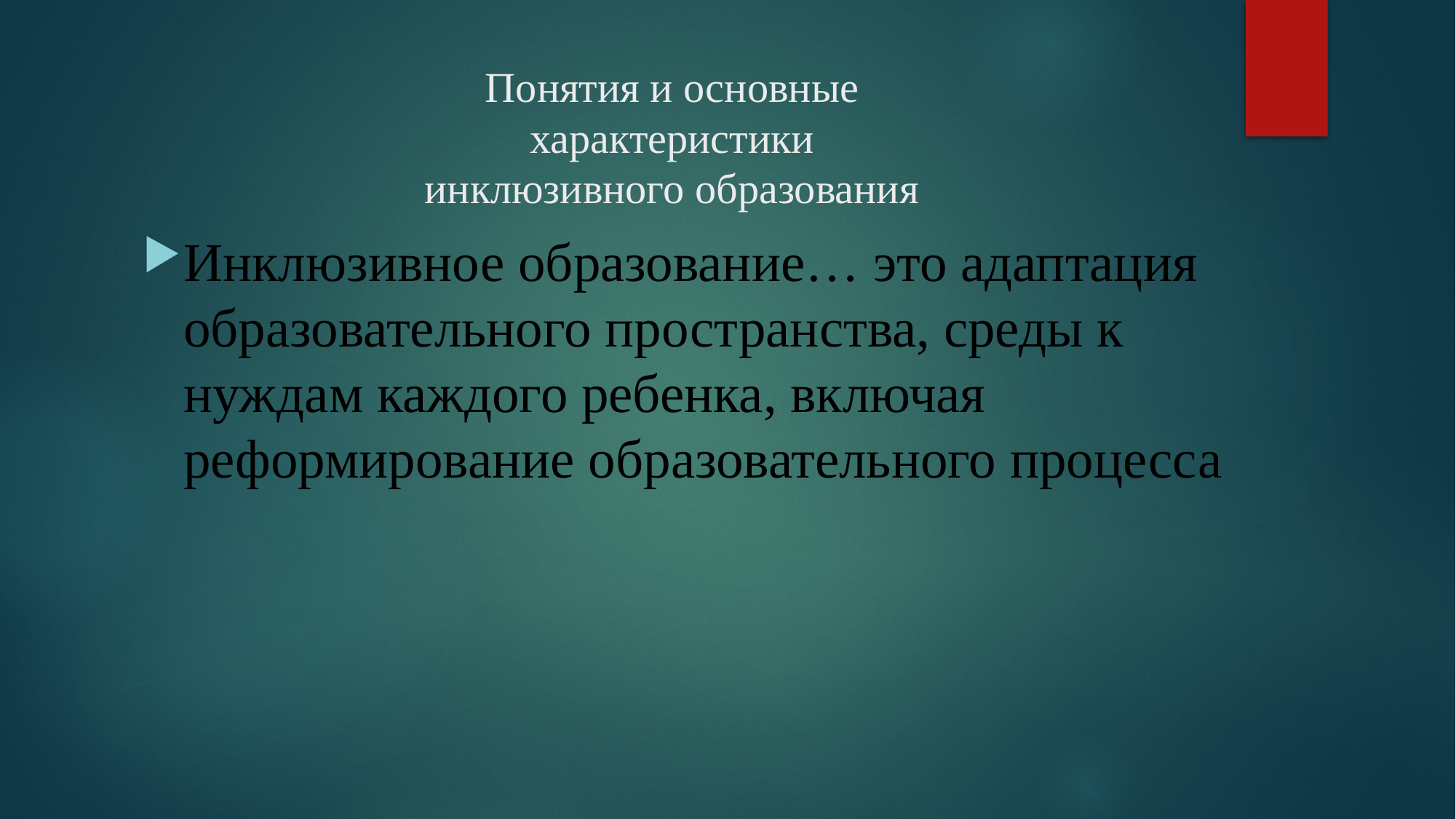

# Понятия и основные характеристики инклюзивного образования
Инклюзивное образование… это адаптация образовательного пространства, среды к нуждам каждого ребенка, включая реформирование образовательного процесса